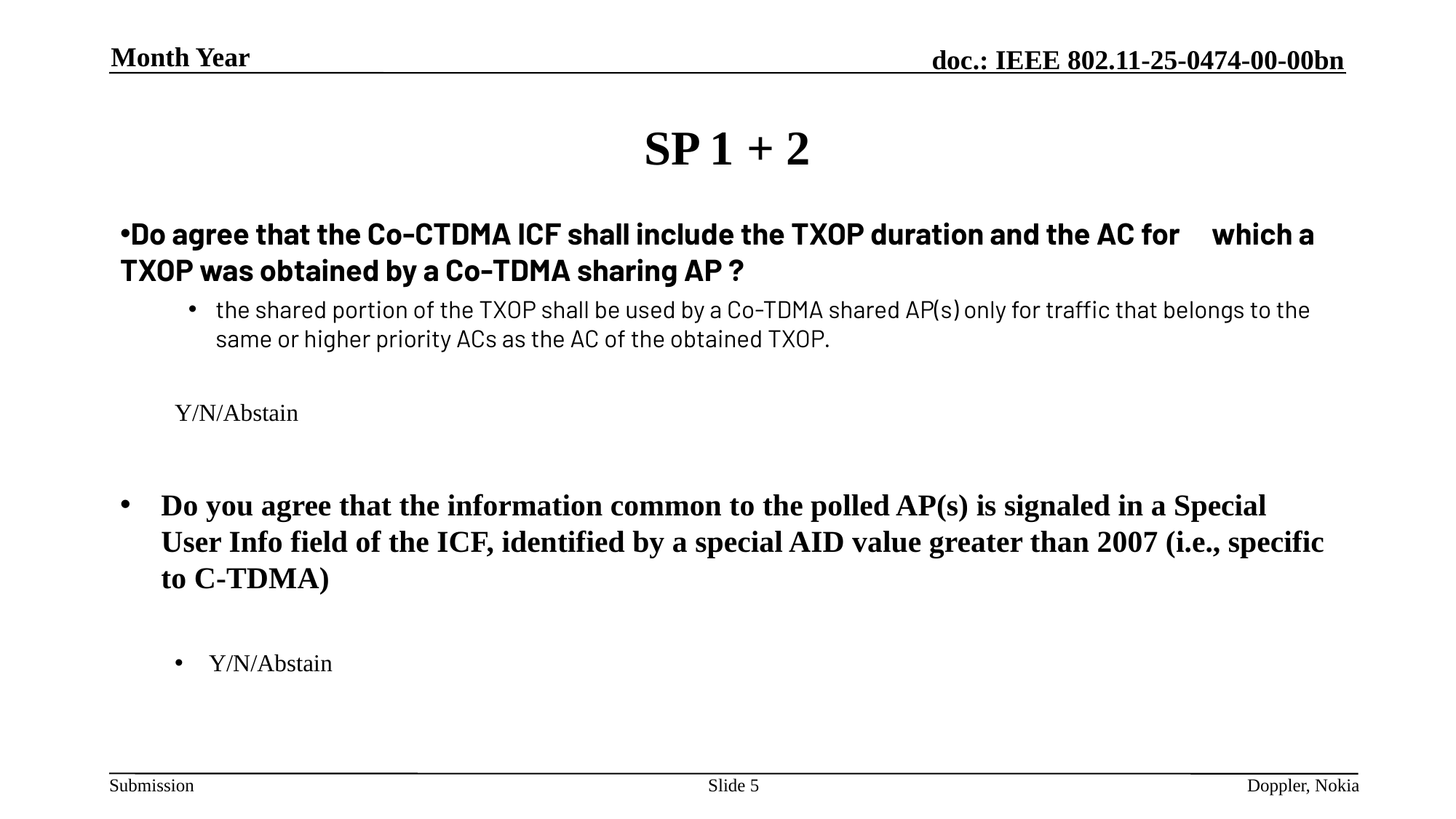

Month Year
# SP 1 + 2
Do agree that the Co-CTDMA ICF shall include the TXOP duration and the AC for 	which a TXOP was obtained by a Co-TDMA sharing AP ?
the shared portion of the TXOP shall be used by a Co-TDMA shared AP(s) only for traffic that belongs to the same or higher priority ACs as the AC of the obtained TXOP.

Y/N/Abstain

Do you agree that the information common to the polled AP(s) is signaled in a Special User Info field of the ICF, identified by a special AID value greater than 2007 (i.e., specific to C-TDMA)

Y/N/Abstain
Slide 5
Doppler, Nokia